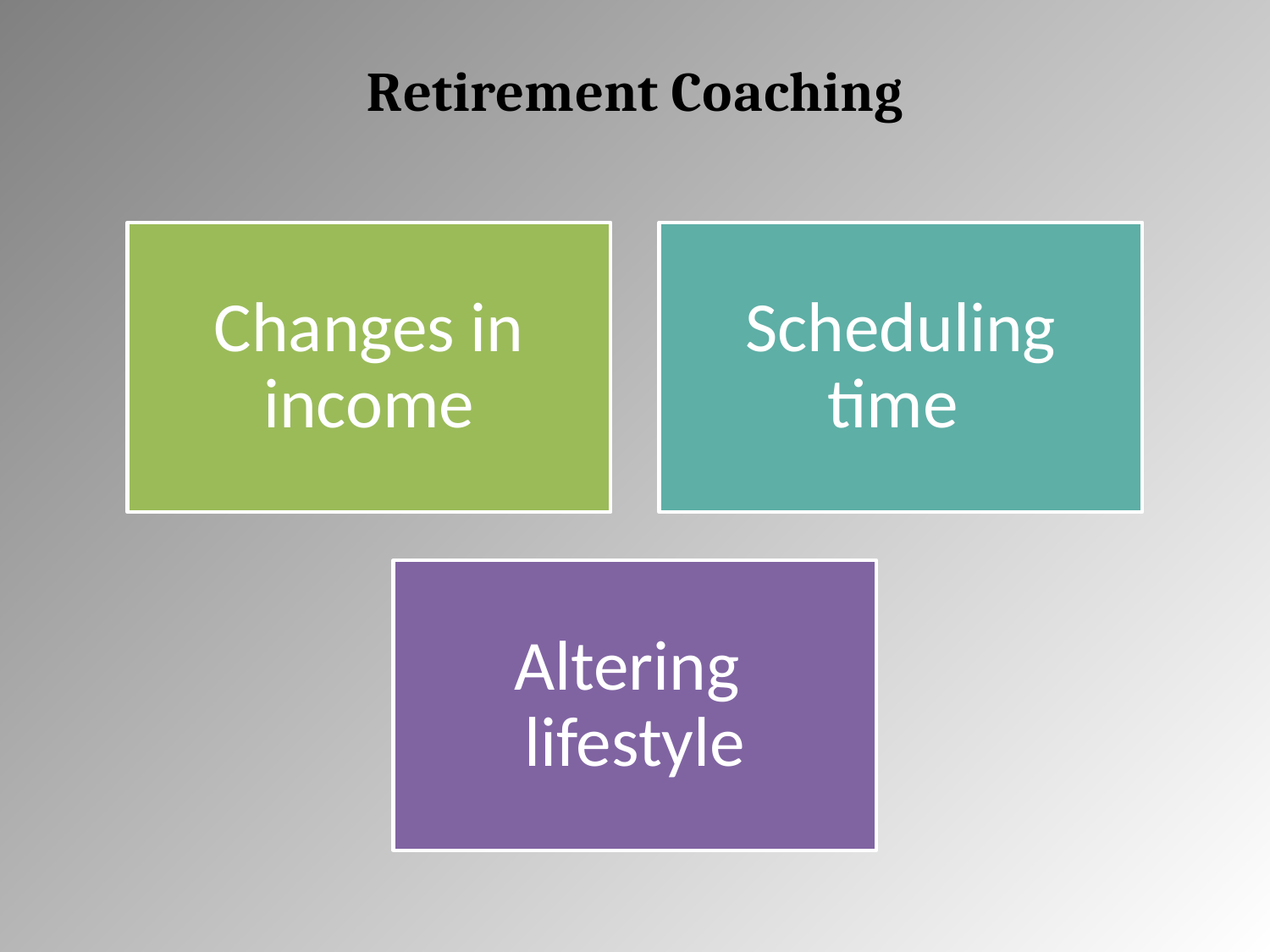

# Retirement Coaching
Changes in income
Scheduling time
Altering  lifestyle